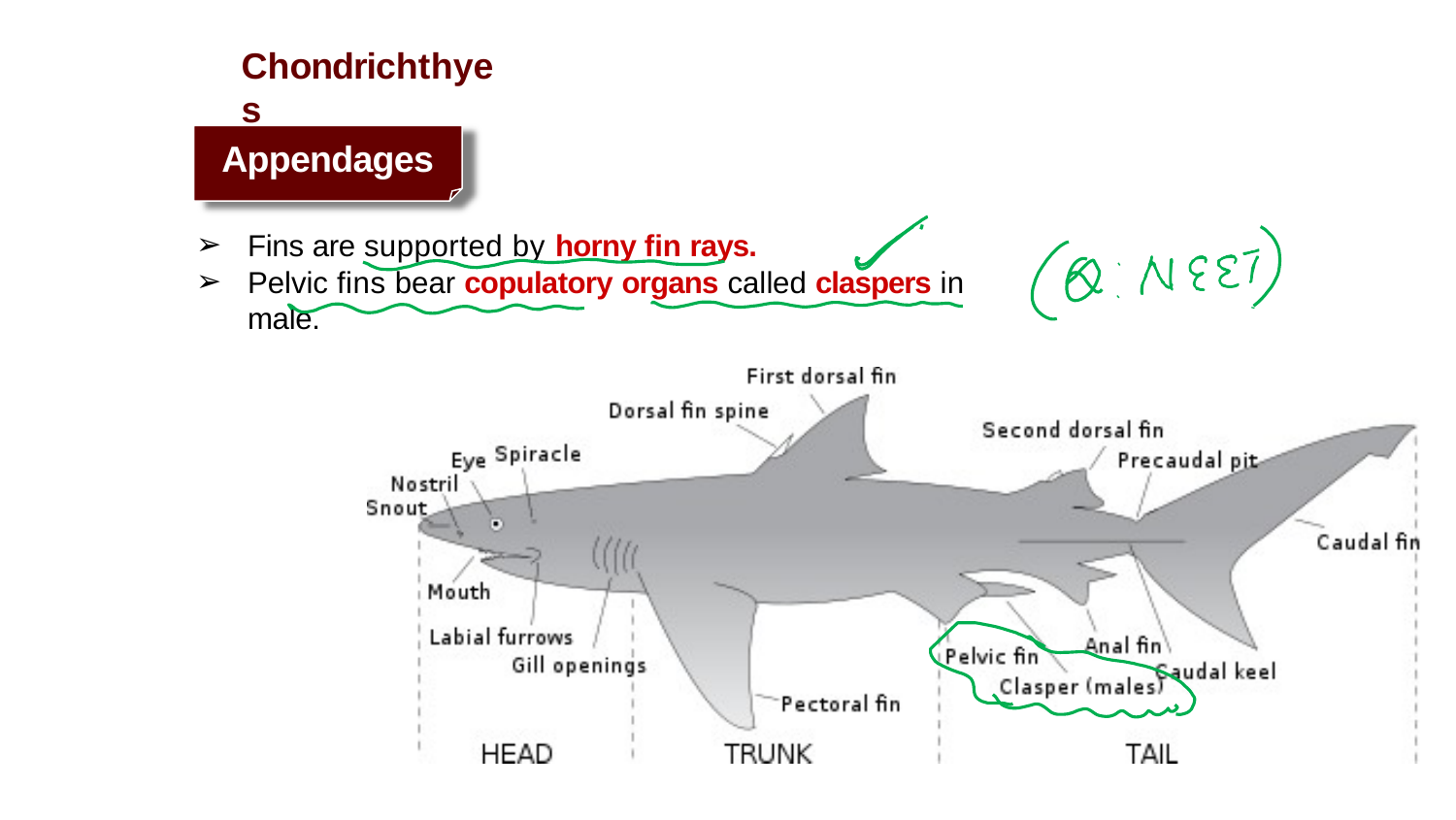

# Chondrichthyes

Appendages

Fins are supported by horny fin rays.
Pelvic fins bear copulatory organs called claspers in male.